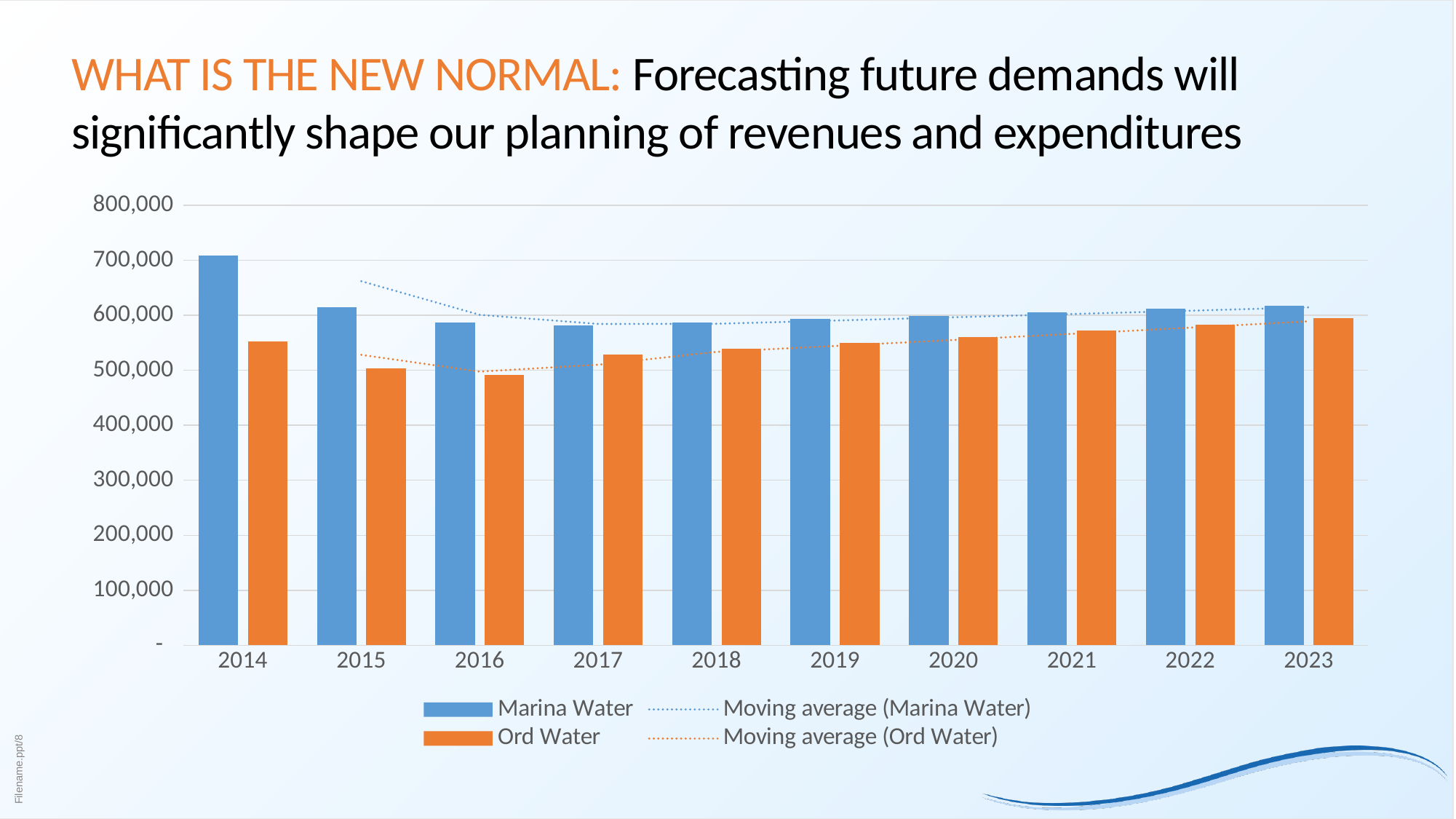

# What is the New Normal: Forecasting future demands will significantly shape our planning of revenues and expenditures

### Chart

| Category | Marina Water | Ord Water |
|---|---|---|
| 2014 | 709277.0 | 553154.1000000001 |
| 2015 | 615005.0 | 503289.1 |
| 2016 | 586998.0 | 492117.7 |
| 2017 | 581821.0 | 528378.8999999999 |
| 2018 | 587639.21 | 538946.4779999999 |
| 2019 | 593515.6021 | 549725.40756 |
| 2020 | 599450.758121 | 560719.9157111999 |
| 2021 | 605445.26570221 | 571934.314025424 |
| 2022 | 611499.7183592322 | 583373.0003059324 |
| 2023 | 617614.7155428245 | 595040.4603120511 |